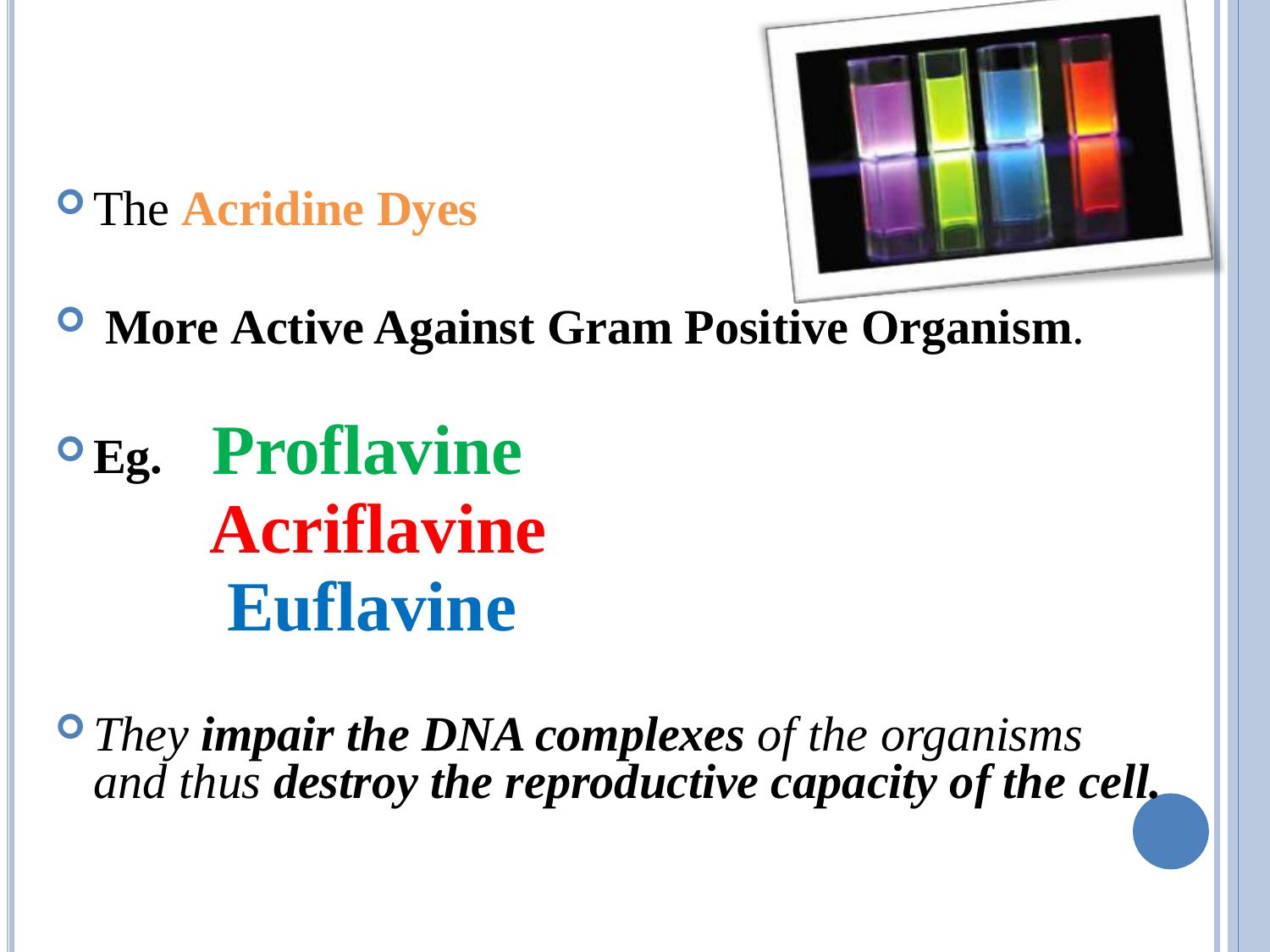

The Acridine Dyes

More Active Against Gram Positive Organism.
Proflavine  Acriflavine  Euflavine
They impair the DNA complexes of the organisms  and thus destroy the reproductive capacity of the cell.
Eg.